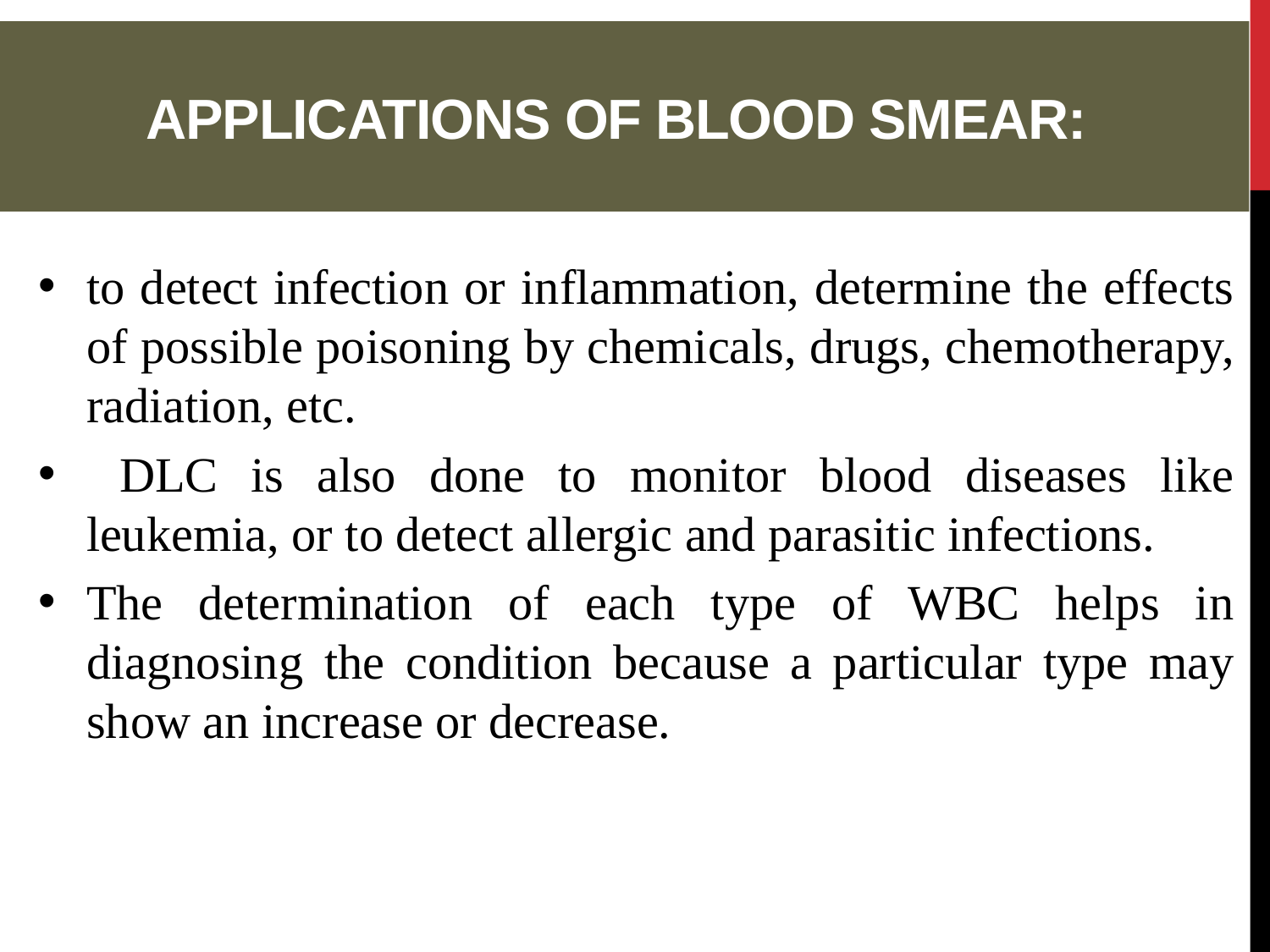

# Applications of Blood smear:
to detect infection or inflammation, determine the effects of possible poisoning by chemicals, drugs, chemotherapy, radiation, etc.
 DLC is also done to monitor blood diseases like leukemia, or to detect allergic and parasitic infections.
The determination of each type of WBC helps in diagnosing the condition because a particular type may show an increase or decrease.